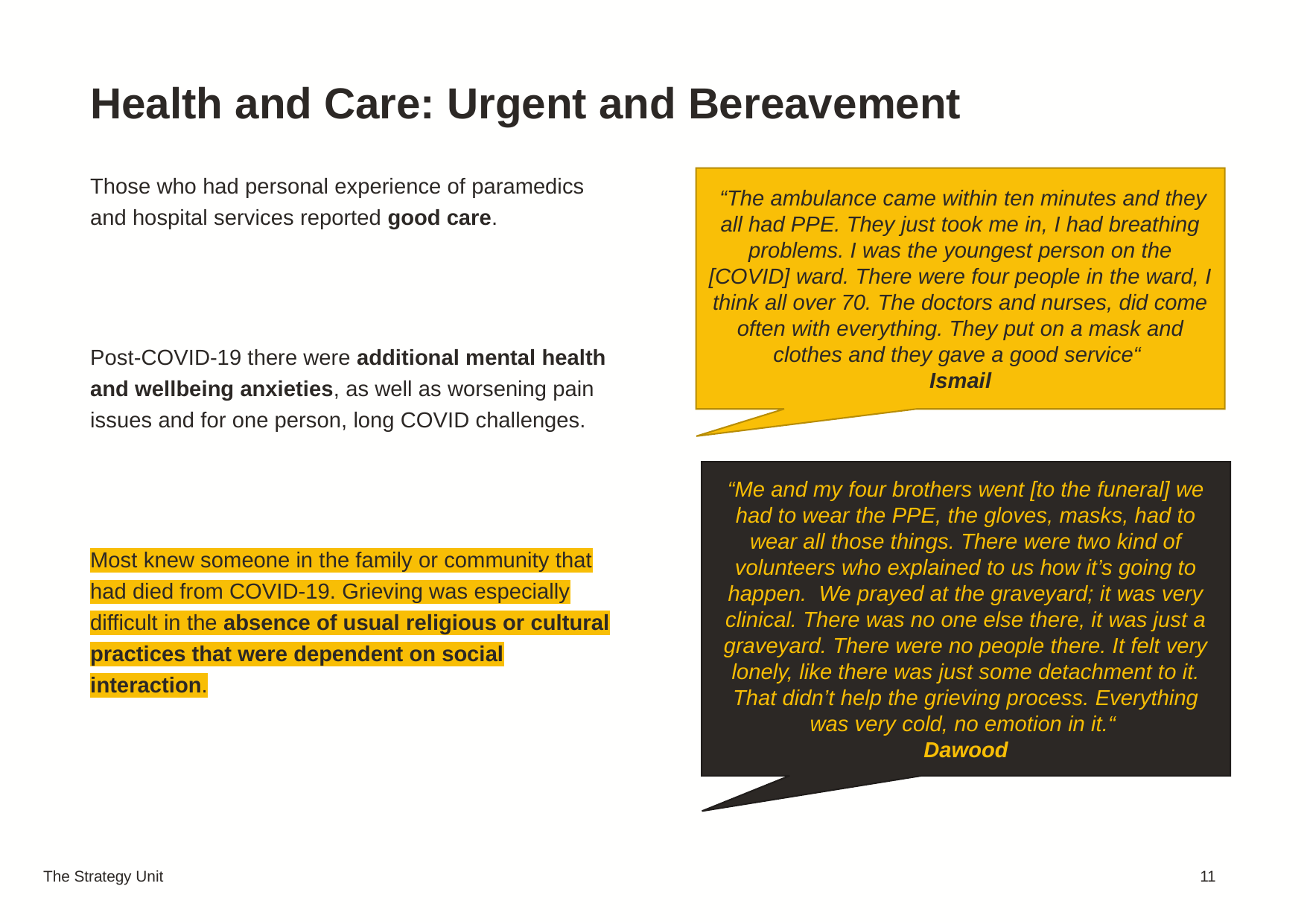

# Health and Care: Urgent and Bereavement
Those who had personal experience of paramedics and hospital services reported good care.

Post-COVID-19 there were additional mental health and wellbeing anxieties, as well as worsening pain issues and for one person, long COVID challenges.

Most knew someone in the family or community that had died from COVID-19. Grieving was especially difficult in the absence of usual religious or cultural practices that were dependent on social interaction.
 “The ambulance came within ten minutes and they all had PPE. They just took me in, I had breathing problems. I was the youngest person on the [COVID] ward. There were four people in the ward, I think all over 70. The doctors and nurses, did come often with everything. They put on a mask and clothes and they gave a good service“
Ismail

“Me and my four brothers went [to the funeral] we had to wear the PPE, the gloves, masks, had to wear all those things. There were two kind of volunteers who explained to us how it’s going to happen.  We prayed at the graveyard; it was very clinical. There was no one else there, it was just a graveyard. There were no people there. It felt very lonely, like there was just some detachment to it. That didn’t help the grieving process. Everything was very cold, no emotion in it.“
Dawood

The Strategy Unit
11